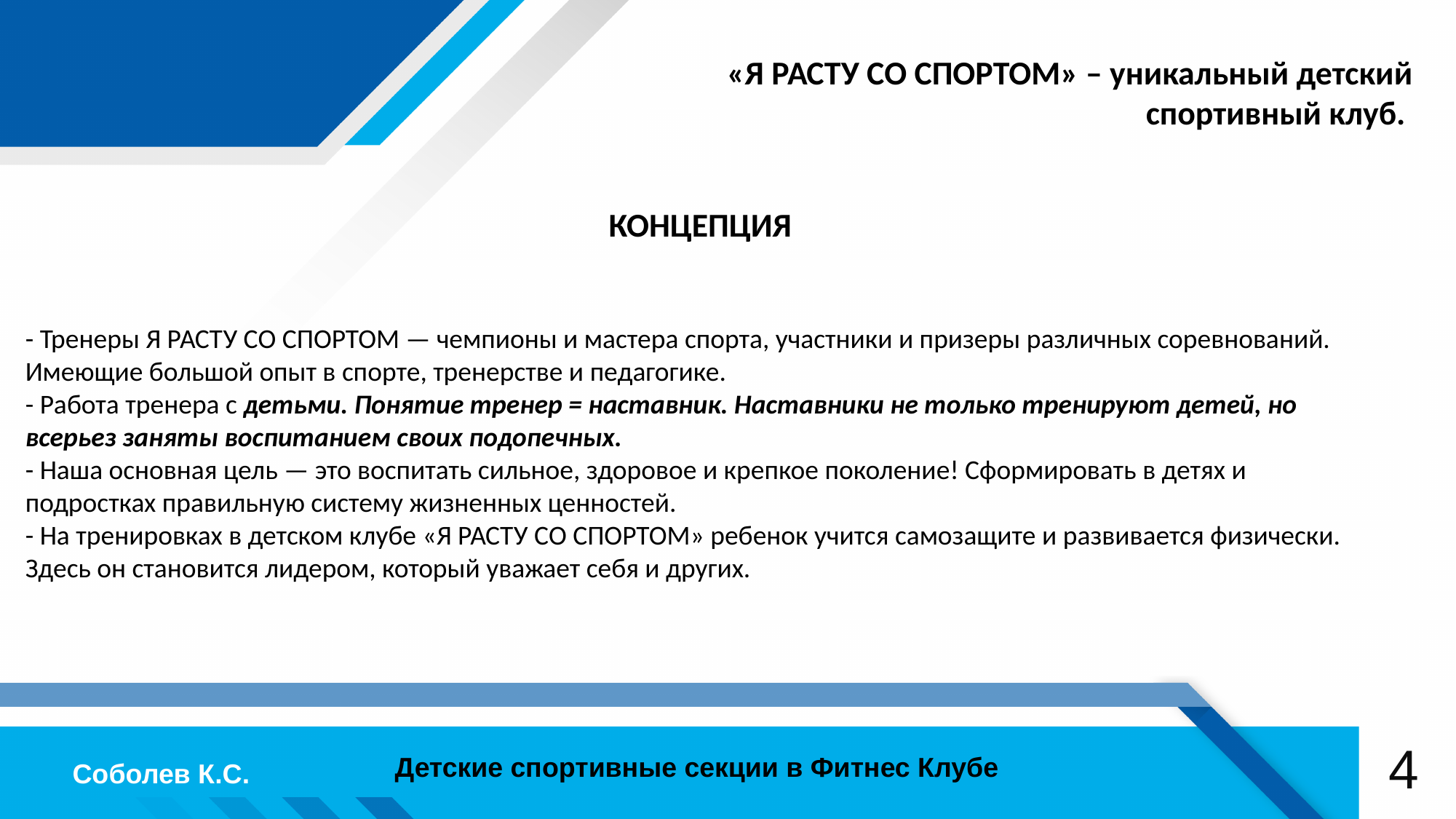

«Я РАСТУ СО СПОРТОМ» – уникальный детский спортивный клуб.
КОНЦЕПЦИЯ

- Тренеры Я РАСТУ СО СПОРТОМ — чемпионы и мастера спорта, участники и призеры различных соревнований. Имеющие большой опыт в спорте, тренерстве и педагогике.
- Работа тренера с детьми. Понятие тренер = наставник. Наставники не только тренируют детей, но всерьез заняты воспитанием своих подопечных.
- Наша основная цель — это воспитать сильное, здоровое и крепкое поколение! Сформировать в детях и подростках правильную систему жизненных ценностей.
- На тренировках в детском клубе «Я РАСТУ СО СПОРТОМ» ребенок учится самозащите и развивается физически. Здесь он становится лидером, который уважает себя и других.

4

Детские спортивные секции в Фитнес Клубе
Соболев К.С.